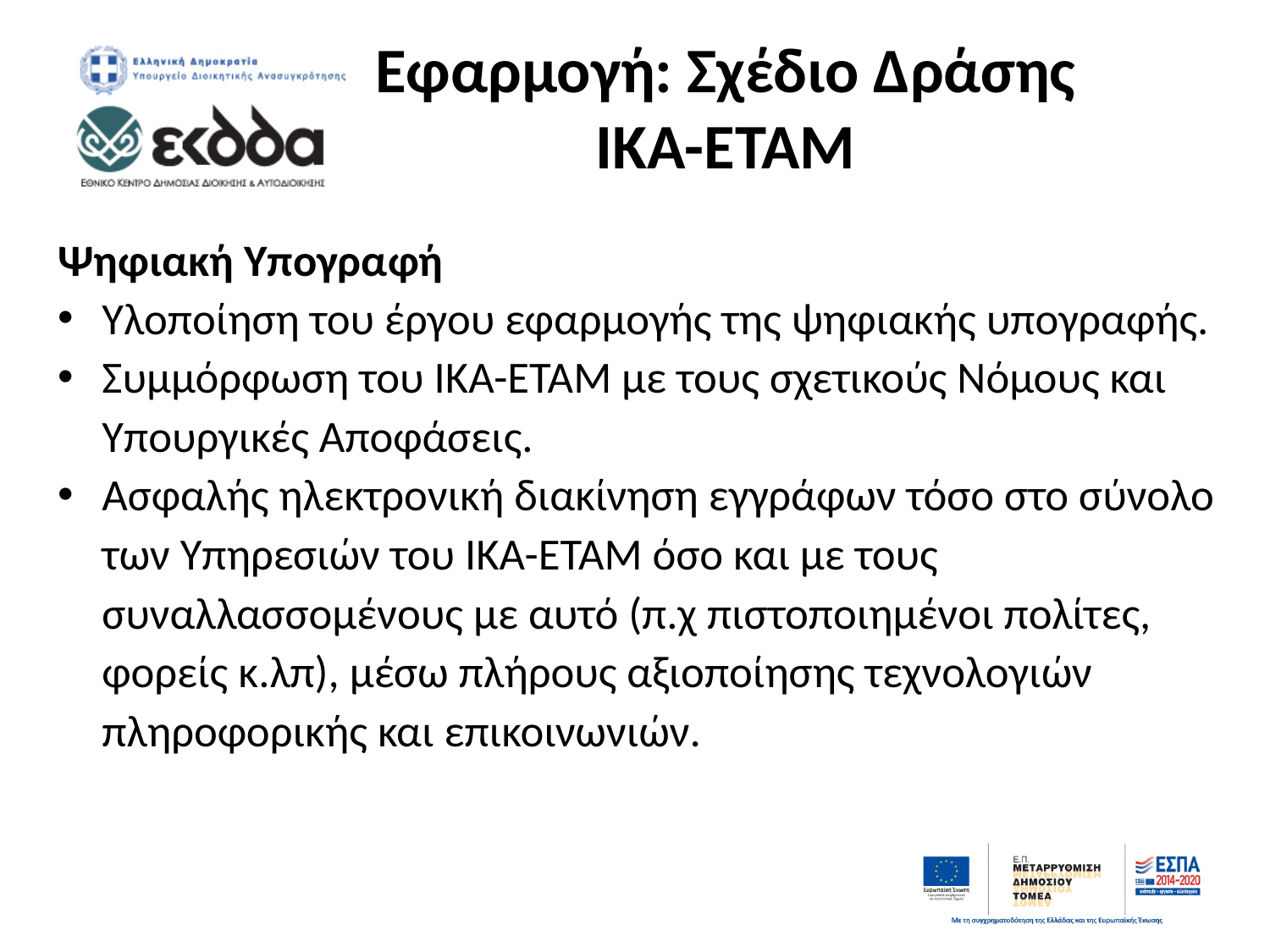

# Εφαρμογή: Σχέδιο Δράσης ΙΚΑ-ΕΤΑΜ
Ψηφιακή Υπογραφή
Υλοποίηση του έργου εφαρμογής της ψηφιακής υπογραφής.
Συμμόρφωση του ΙΚΑ-ΕΤΑΜ με τους σχετικούς Νόμους και Υπουργικές Αποφάσεις.
Ασφαλής ηλεκτρονική διακίνηση εγγράφων τόσο στο σύνολο των Υπηρεσιών του ΙΚΑ-ΕΤΑΜ όσο και με τους συναλλασσομένους με αυτό (π.χ πιστοποιημένοι πολίτες, φορείς κ.λπ), μέσω πλήρους αξιοποίησης τεχνολογιών πληροφορικής και επικοινωνιών.